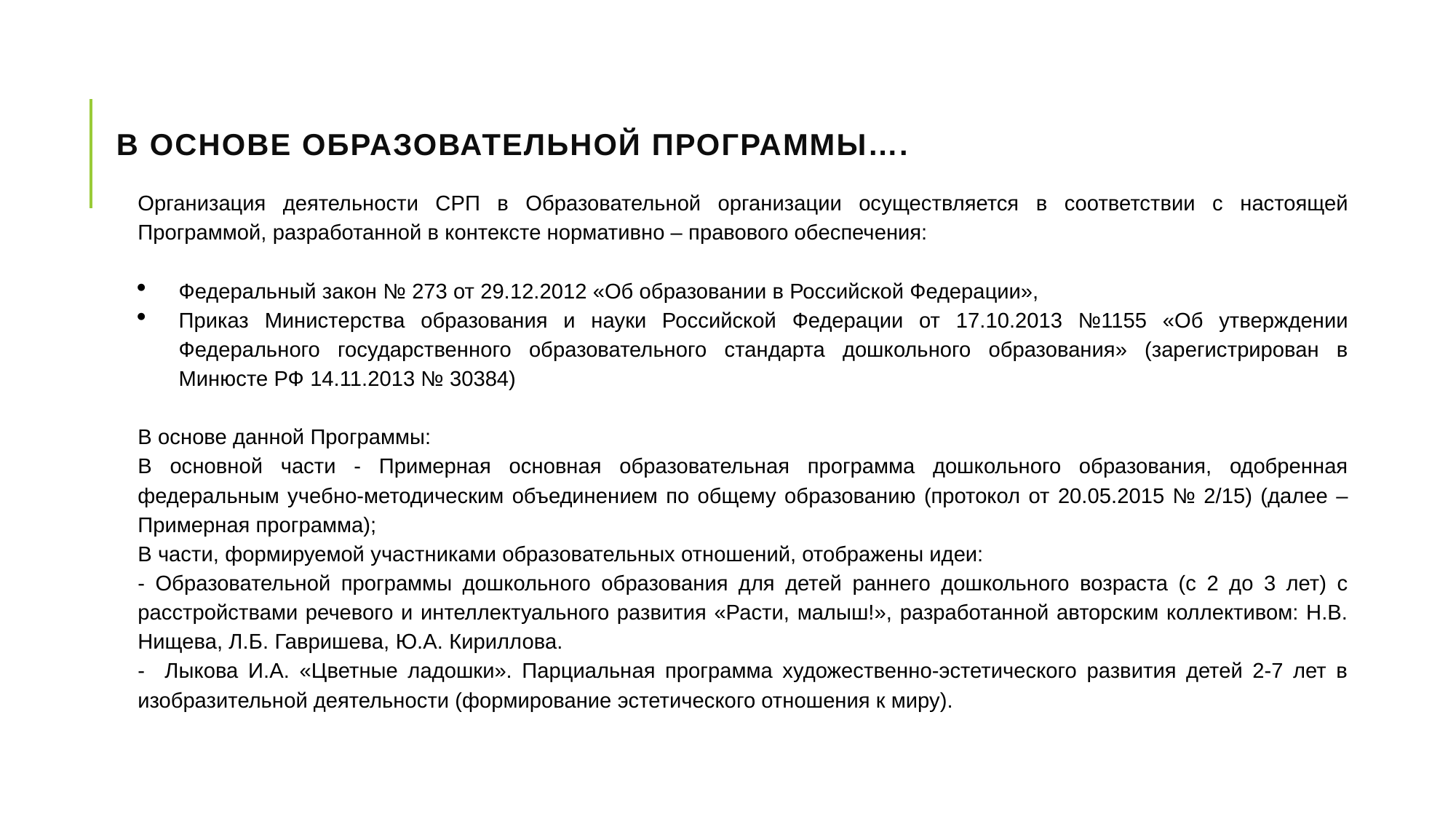

# В основе образовательной программы….
Организация деятельности СРП в Образовательной организации осуществляется в соответствии с настоящей Программой, разработанной в контексте нормативно – правового обеспечения:

Федеральный закон № 273 от 29.12.2012 «Об образовании в Российской Федерации»,
Приказ Министерства образования и науки Российской Федерации от 17.10.2013 №1155 «Об утверждении Федерального государственного образовательного стандарта дошкольного образования» (зарегистрирован в Минюсте РФ 14.11.2013 № 30384)

В основе данной Программы:
В основной части - Примерная основная образовательная программа дошкольного образования, одобренная федеральным учебно-методическим объединением по общему образованию (протокол от 20.05.2015 № 2/15) (далее – Примерная программа);
В части, формируемой участниками образовательных отношений, отображены идеи:
- Образовательной программы дошкольного образования для детей раннего дошкольного возраста (с 2 до 3 лет) с расстройствами речевого и интеллектуального развития «Расти, малыш!», разработанной авторским коллективом: Н.В. Нищева, Л.Б. Гавришева, Ю.А. Кириллова.
-  Лыкова И.А. «Цветные ладошки». Парциальная программа художественно-эстетического развития детей 2-7 лет в изобразительной деятельности (формирование эстетического отношения к миру).